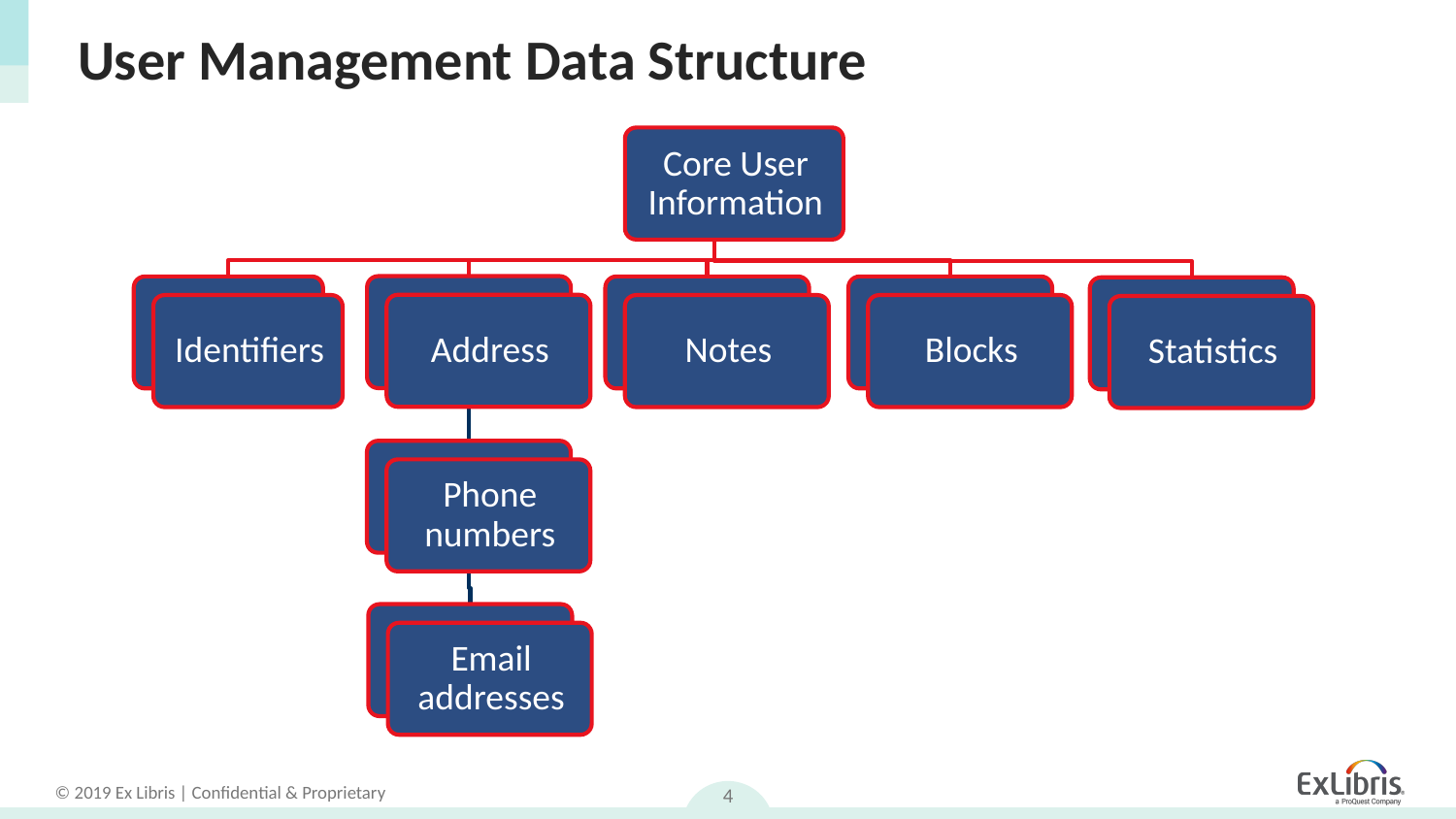

# User Management Data Structure
Core User Information
Identifiers
Address
Phone numbers
Email addresses
Notes
Blocks
Statistics
4